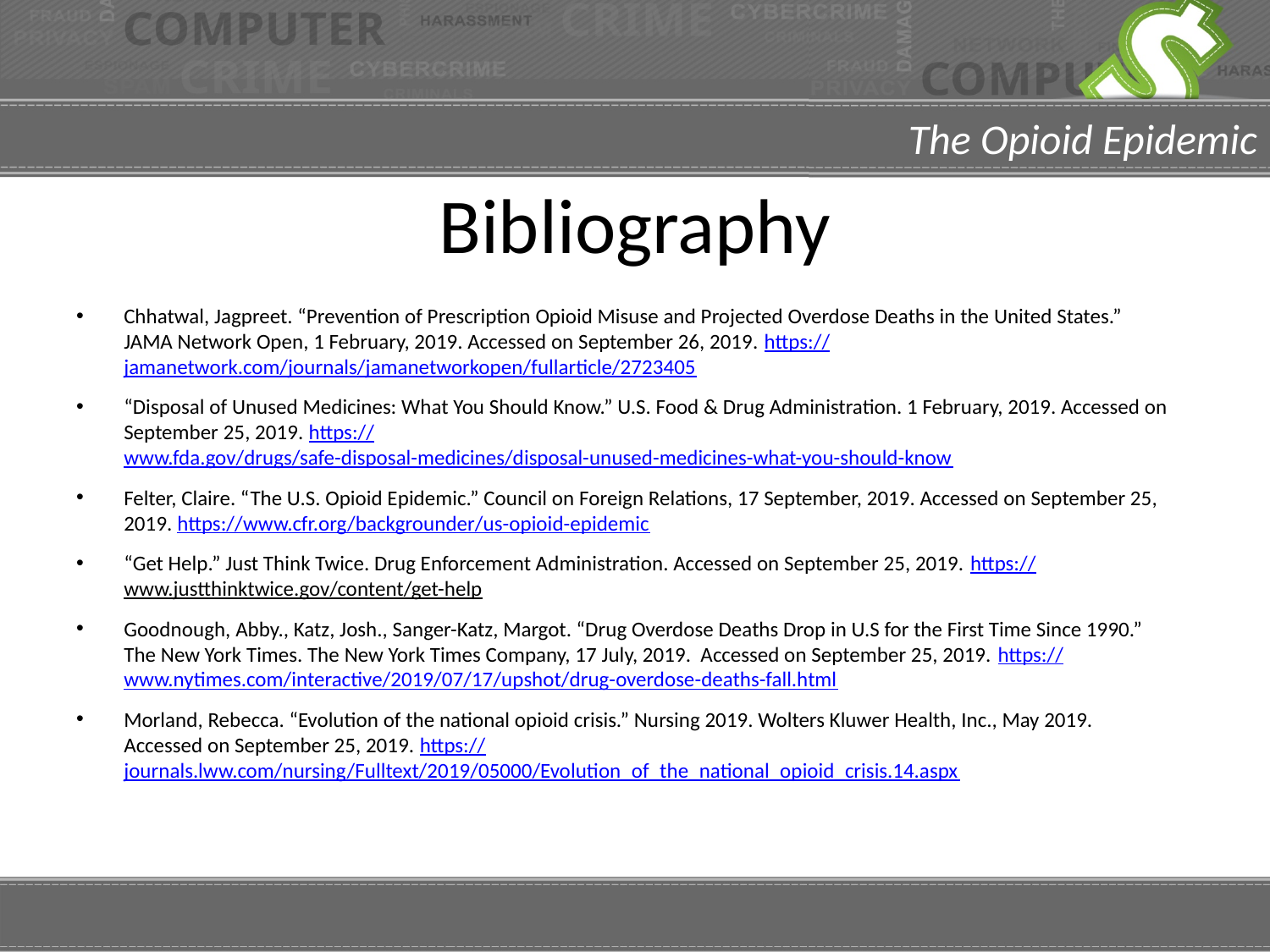

# Bibliography
Chhatwal, Jagpreet. “Prevention of Prescription Opioid Misuse and Projected Overdose Deaths in the United States.” JAMA Network Open, 1 February, 2019. Accessed on September 26, 2019. https://jamanetwork.com/journals/jamanetworkopen/fullarticle/2723405
“Disposal of Unused Medicines: What You Should Know.” U.S. Food & Drug Administration. 1 February, 2019. Accessed on September 25, 2019. https://www.fda.gov/drugs/safe-disposal-medicines/disposal-unused-medicines-what-you-should-know
Felter, Claire. “The U.S. Opioid Epidemic.” Council on Foreign Relations, 17 September, 2019. Accessed on September 25, 2019. https://www.cfr.org/backgrounder/us-opioid-epidemic
“Get Help.” Just Think Twice. Drug Enforcement Administration. Accessed on September 25, 2019. https://www.justthinktwice.gov/content/get-help
Goodnough, Abby., Katz, Josh., Sanger-Katz, Margot. “Drug Overdose Deaths Drop in U.S for the First Time Since 1990.” The New York Times. The New York Times Company, 17 July, 2019.  Accessed on September 25, 2019. https://www.nytimes.com/interactive/2019/07/17/upshot/drug-overdose-deaths-fall.html
Morland, Rebecca. “Evolution of the national opioid crisis.” Nursing 2019. Wolters Kluwer Health, Inc., May 2019. Accessed on September 25, 2019. https://journals.lww.com/nursing/Fulltext/2019/05000/Evolution_of_the_national_opioid_crisis.14.aspx